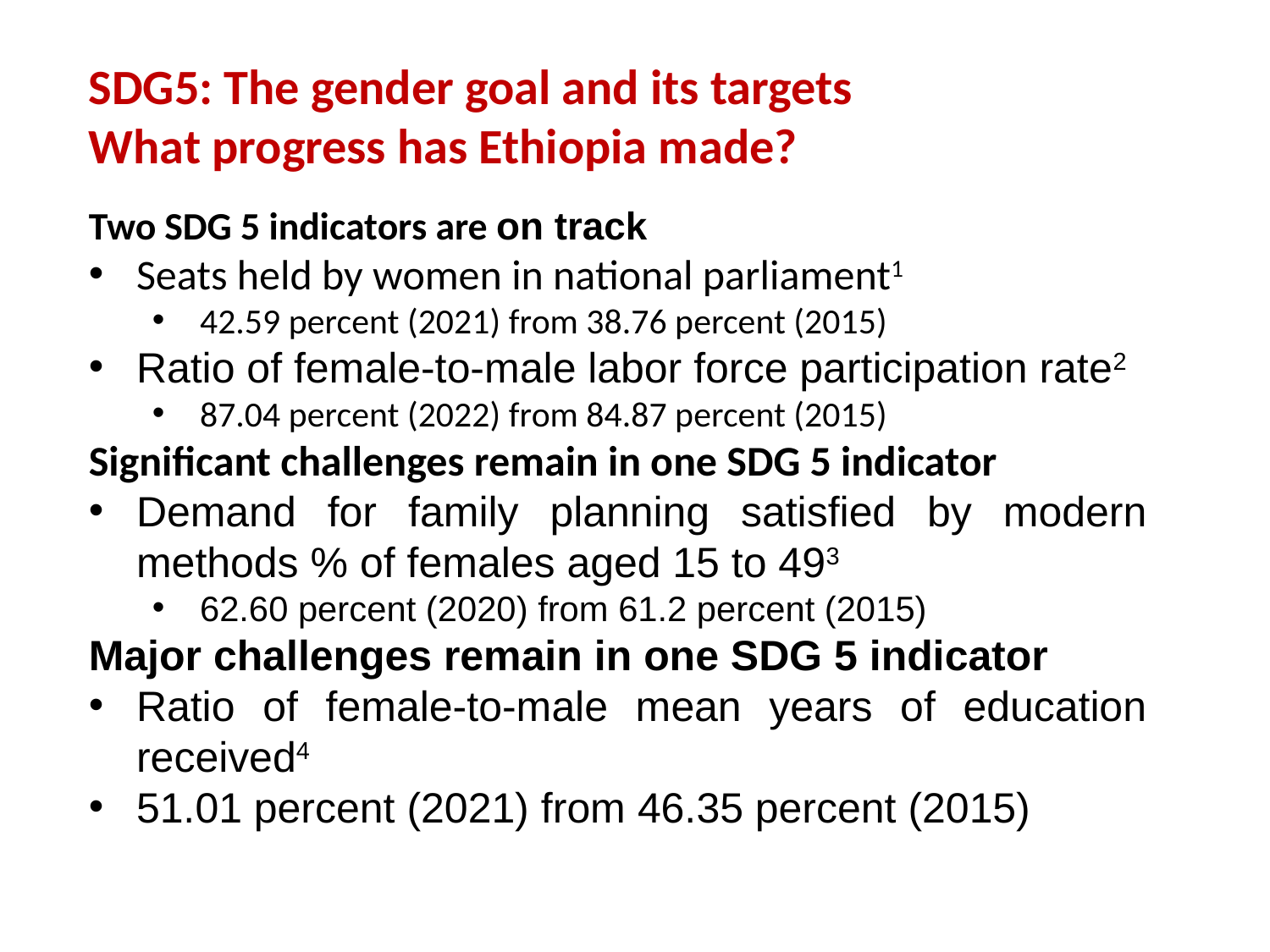

# SDG5: The gender goal and its targets What progress has Ethiopia made?
Two SDG 5 indicators are on track
Seats held by women in national parliament1
42.59 percent (2021) from 38.76 percent (2015)
Ratio of female-to-male labor force participation rate2
87.04 percent (2022) from 84.87 percent (2015)
Significant challenges remain in one SDG 5 indicator
Demand for family planning satisfied by modern methods % of females aged 15 to 493
62.60 percent (2020) from 61.2 percent (2015)
Major challenges remain in one SDG 5 indicator
Ratio of female-to-male mean years of education received4
51.01 percent (2021) from 46.35 percent (2015)